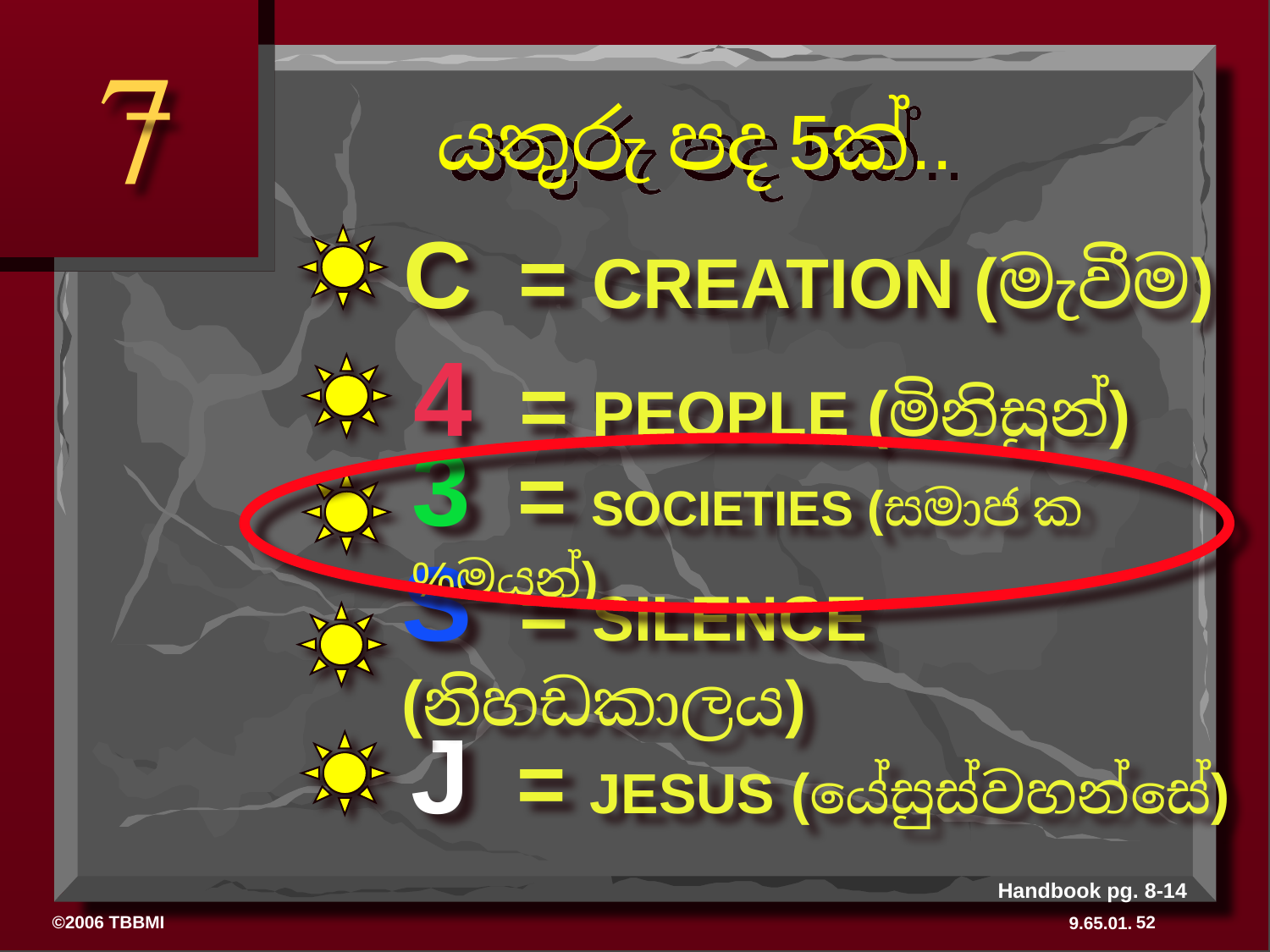

7
# යතුරු පද 5ක්..

C  = CREATION (මැවීම)

4  = PEOPLE (මිනිසුන්)

3  = SOCIETIES (සමාජ ක%මයන්)

S  = SILENCE (නිහඩකාලය)

J  = JESUS (යේසුස්වහන්සේ)

Handbook pg. 8-14

52